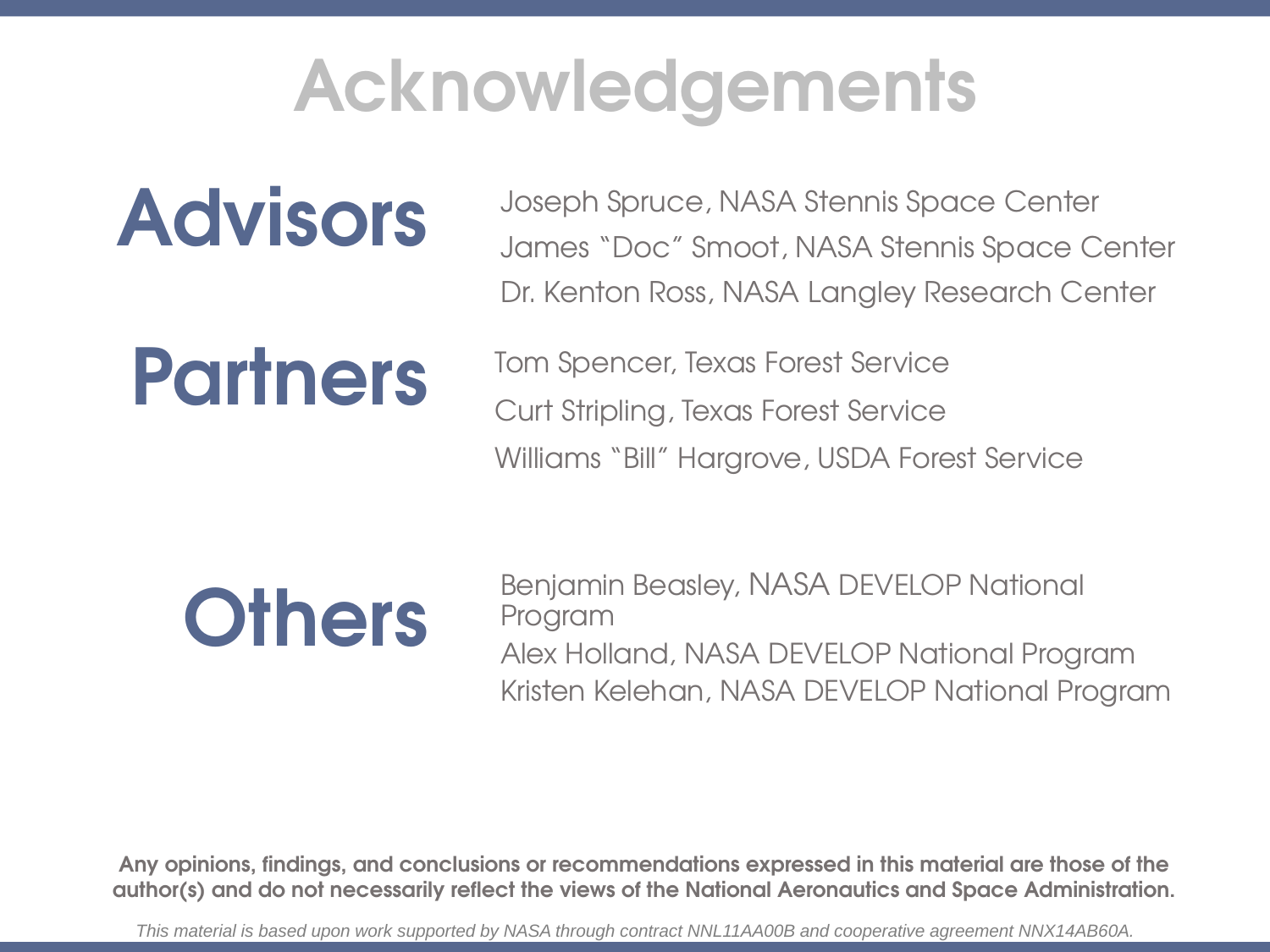

Advisors
Joseph Spruce, NASA Stennis Space Center
James “Doc” Smoot, NASA Stennis Space Center
Dr. Kenton Ross, NASA Langley Research Center

Partners
Tom Spencer, Texas Forest Service
Curt Stripling, Texas Forest Service
Williams “Bill” Hargrove, USDA Forest Service
Others
Benjamin Beasley, NASA DEVELOP National Program
Alex Holland, NASA DEVELOP National Program
Kristen Kelehan, NASA DEVELOP National Program